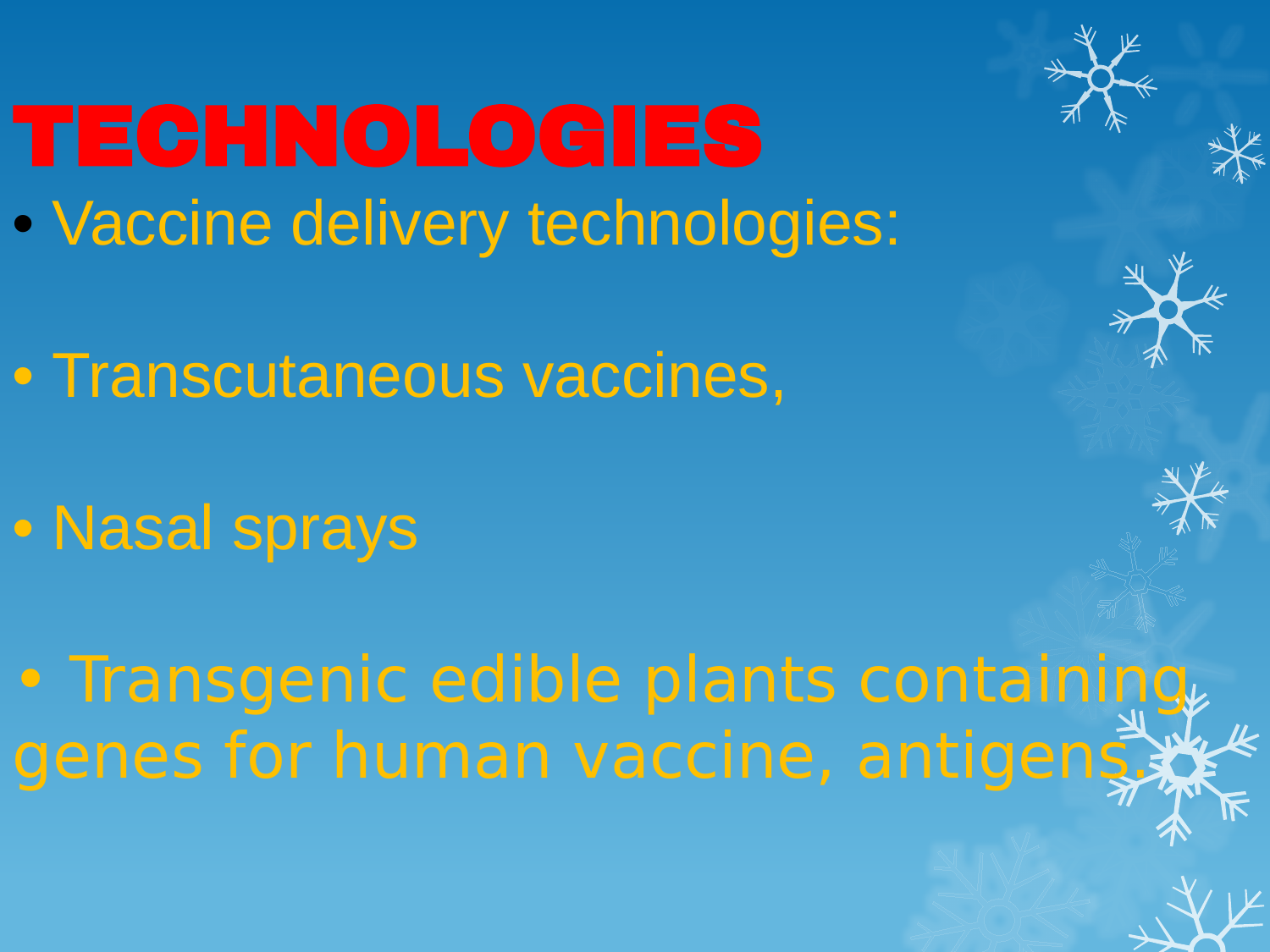

TECHNOLOGIES
• Vaccine delivery technologies:

• Transcutaneous vaccines,

• Nasal sprays

• Transgenic edible plants containing genes for human vaccine, antigens.

•